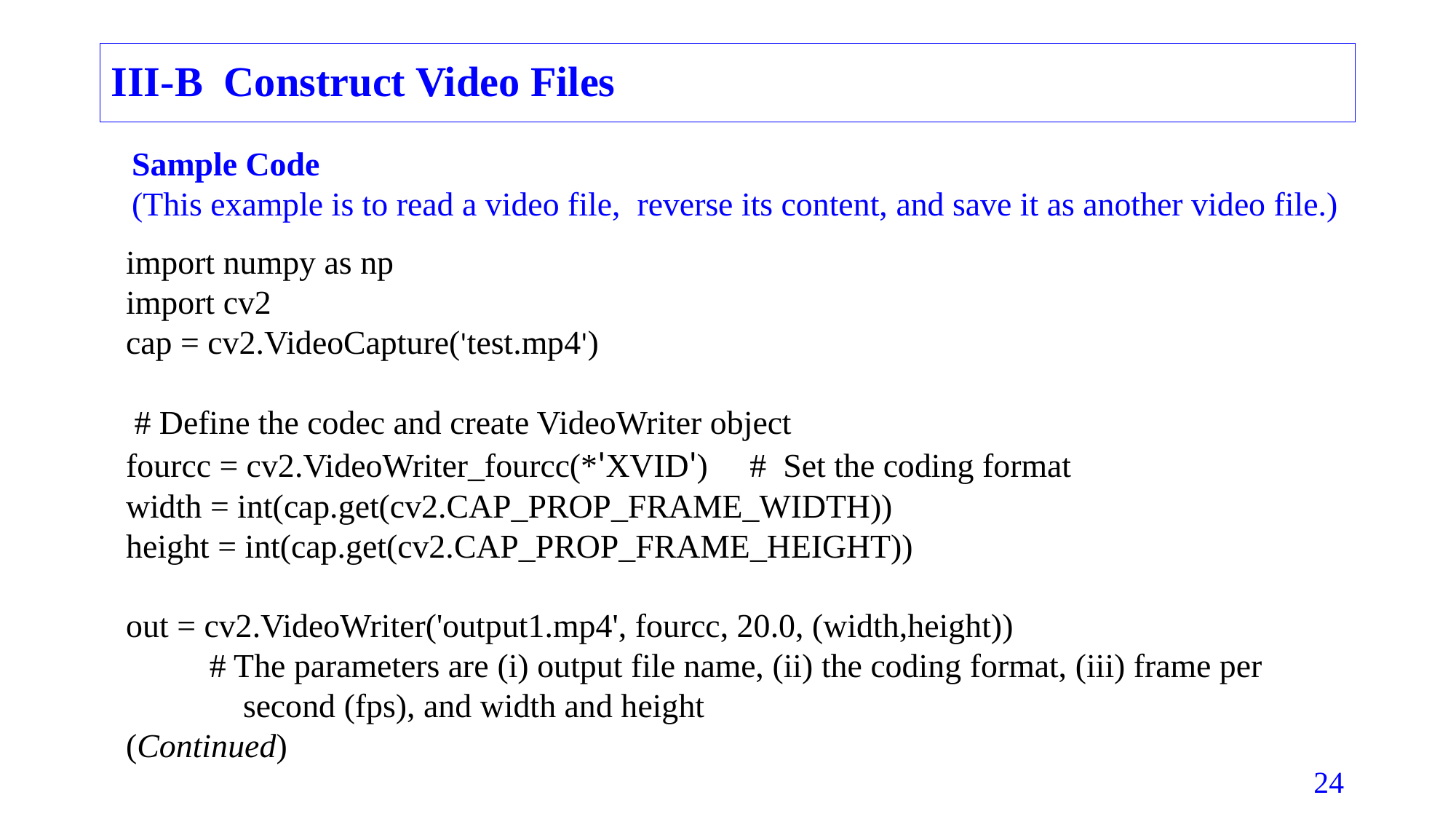

# III-B  Construct Video Files
Sample Code
(This example is to read a video file,  reverse its content, and save it as another video file.)
import numpy as np
import cv2
cap = cv2.VideoCapture('test.mp4')

 # Define the codec and create VideoWriter object
fourcc = cv2.VideoWriter_fourcc(*'XVID')     #  Set the coding format
width = int(cap.get(cv2.CAP_PROP_FRAME_WIDTH))
height = int(cap.get(cv2.CAP_PROP_FRAME_HEIGHT))
out = cv2.VideoWriter('output1.mp4', fourcc, 20.0, (width,height))
          # The parameters are (i) output file name, (ii) the coding format, (iii) frame per
              second (fps), and width and height
(Continued)
24